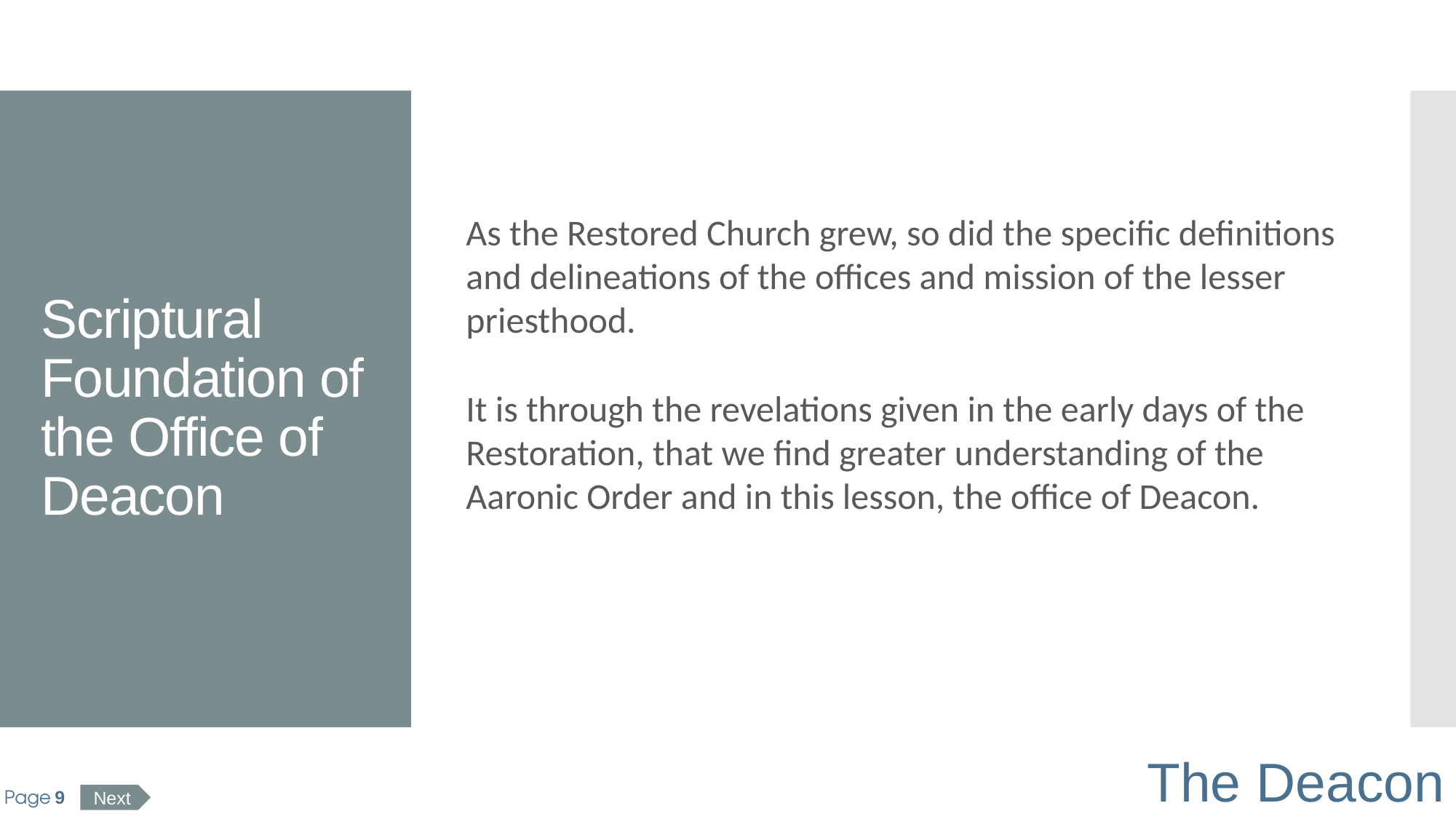

# Scriptural Foundation of the Office of Deacon
As the Restored Church grew, so did the specific definitions and delineations of the offices and mission of the lesser priesthood.
It is through the revelations given in the early days of the Restoration, that we find greater understanding of the Aaronic Order and in this lesson, the office of Deacon.